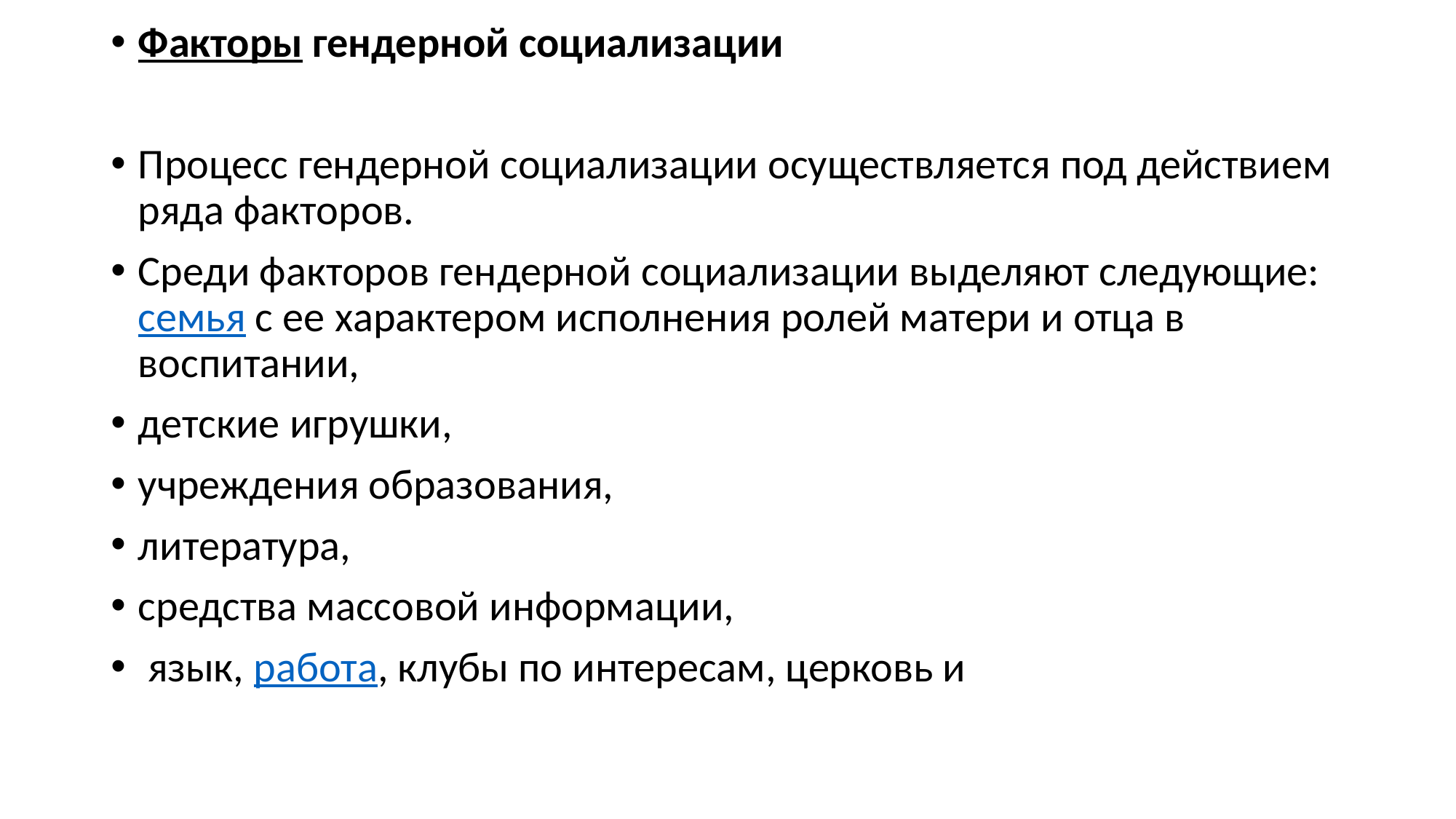

Факторы гендерной социализации

Процесс гендерной социализации осуществляется под действием ряда факторов.
Среди факторов гендерной социализации выделяют следующие: семья с ее характером исполнения ролей матери и отца в воспитании,
детские игрушки,
учреждения образования,
литература,
средства массовой информации,
 язык, работа, клубы по интересам, церковь и